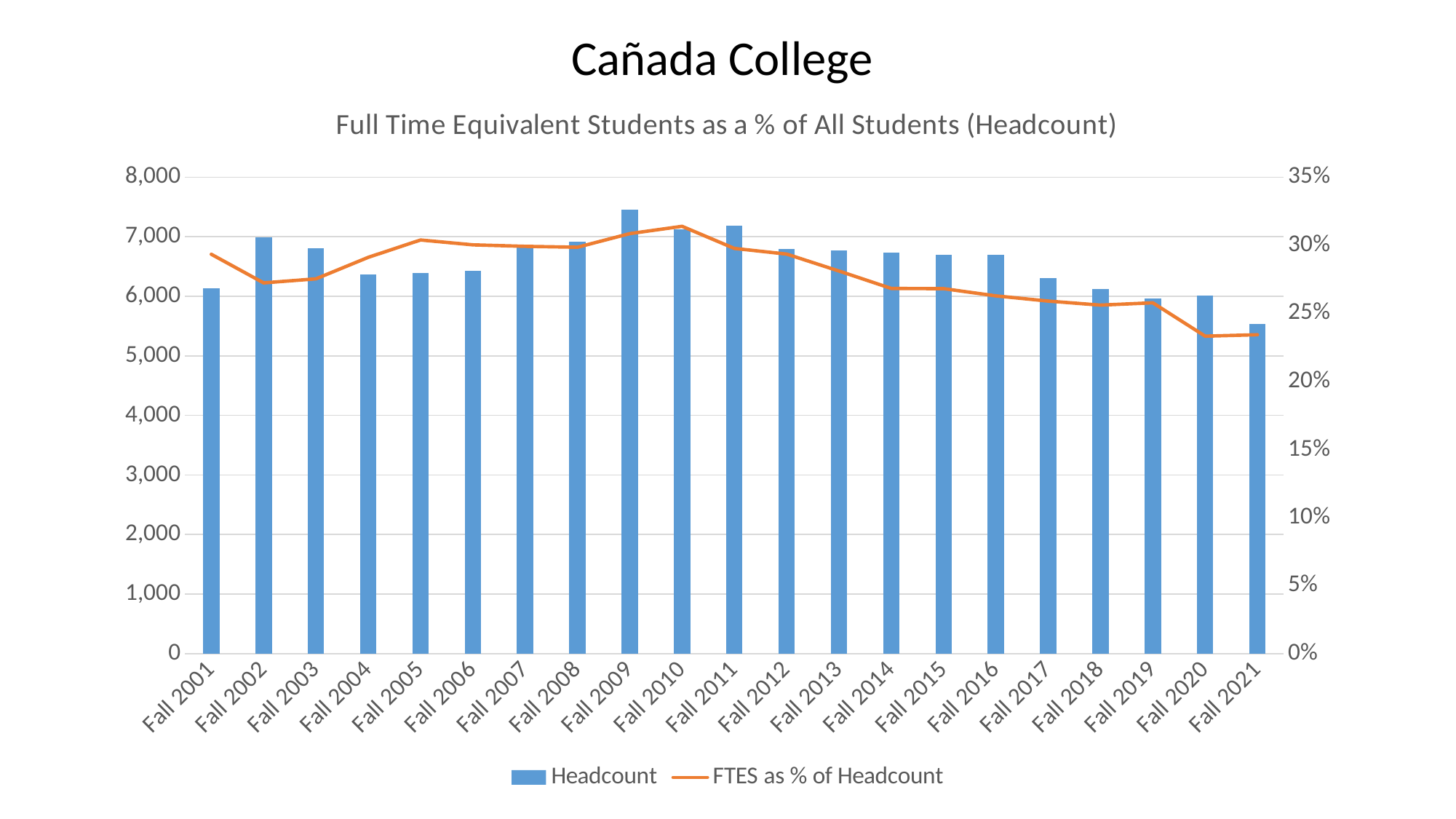

# Cañada College

### Chart: Full Time Equivalent Students as a % of All Students (Headcount)

| Category | Headcount | FTES as % of Headcount |
|---|---|---|
| Fall 2001 | 6139.0 | 0.2933638866264864 |
| Fall 2002 | 6994.0 | 0.2723325564769803 |
| Fall 2003 | 6807.0 | 0.2753125018363449 |
| Fall 2004 | 6364.0 | 0.29108381521055937 |
| Fall 2005 | 6388.0 | 0.30386729805886037 |
| Fall 2006 | 6425.0 | 0.30029396108949413 |
| Fall 2007 | 6820.0 | 0.29918473607038126 |
| Fall 2008 | 6914.0 | 0.29852105872143475 |
| Fall 2009 | 7453.0 | 0.3085136857641218 |
| Fall 2010 | 7127.0 | 0.31390001403114914 |
| Fall 2011 | 7188.0 | 0.2976671257651642 |
| Fall 2012 | 6796.0 | 0.2934957769276045 |
| Fall 2013 | 6766.0 | 0.28104302394324565 |
| Fall 2014 | 6734.0 | 0.2682282892782893 |
| Fall 2015 | 6694.0 | 0.2681248730206155 |
| Fall 2016 | 6697.0 | 0.2627959384799164 |
| Fall 2017 | 6309.0 | 0.2589904422253923 |
| Fall 2018 | 6127.0 | 0.2560263587400033 |
| Fall 2019 | 5961.0 | 0.25771947659788624 |
| Fall 2020 | 6013.0 | 0.23321841011142525 |
| Fall 2021 | 5541.0 | 0.23425374481140587 |